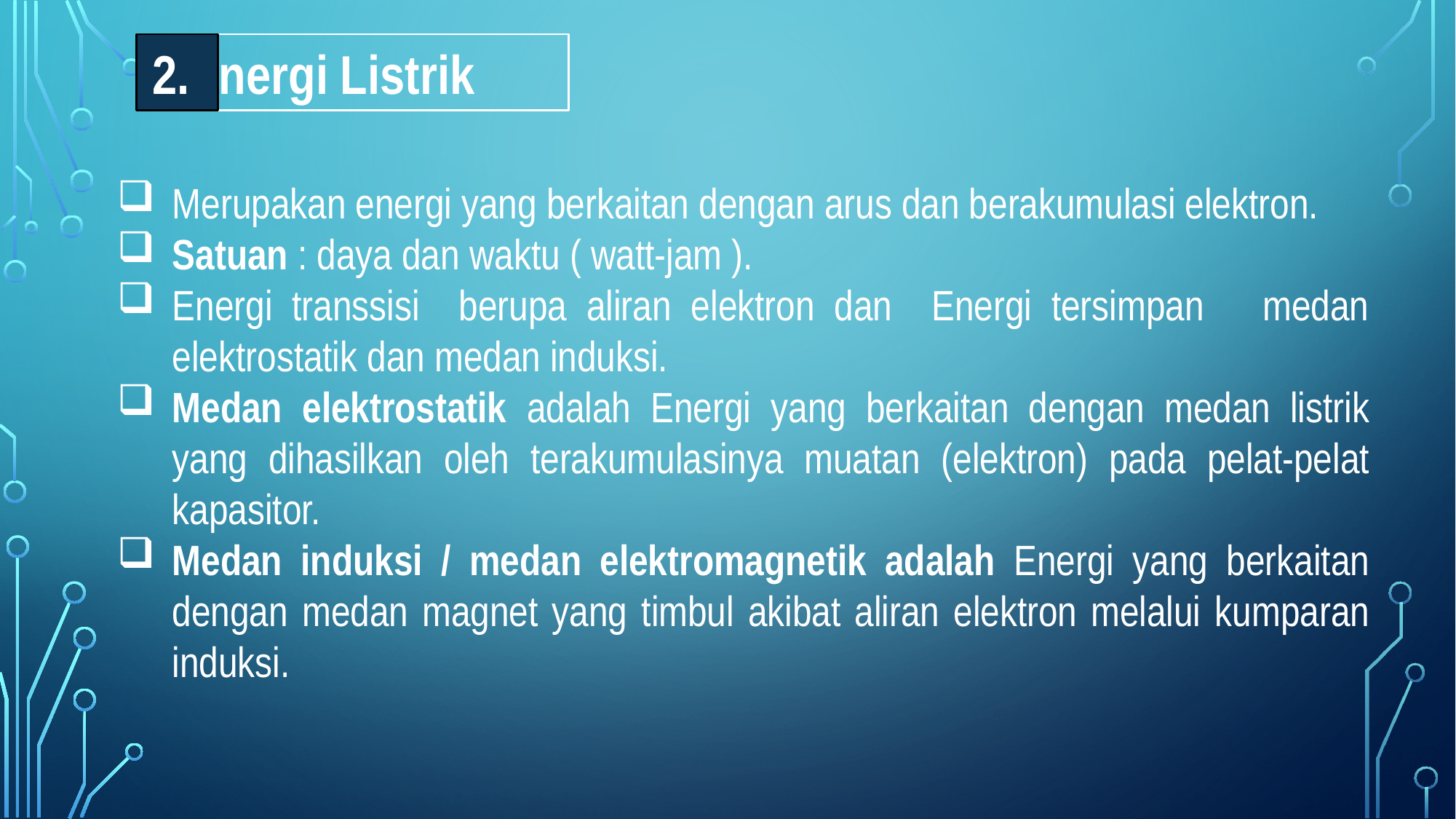

2.
Energi Listrik
Merupakan energi yang berkaitan dengan arus dan berakumulasi elektron.
Satuan : daya dan waktu ( watt-jam ).
Energi transsisi  berupa aliran elektron dan  Energi tersimpan   medan elektrostatik dan medan induksi.
Medan elektrostatik adalah Energi yang berkaitan dengan medan listrik yang dihasilkan oleh terakumulasinya muatan (elektron) pada pelat-pelat kapasitor.
Medan induksi / medan elektromagnetik adalah Energi yang berkaitan dengan medan magnet yang timbul akibat aliran elektron melalui kumparan induksi.